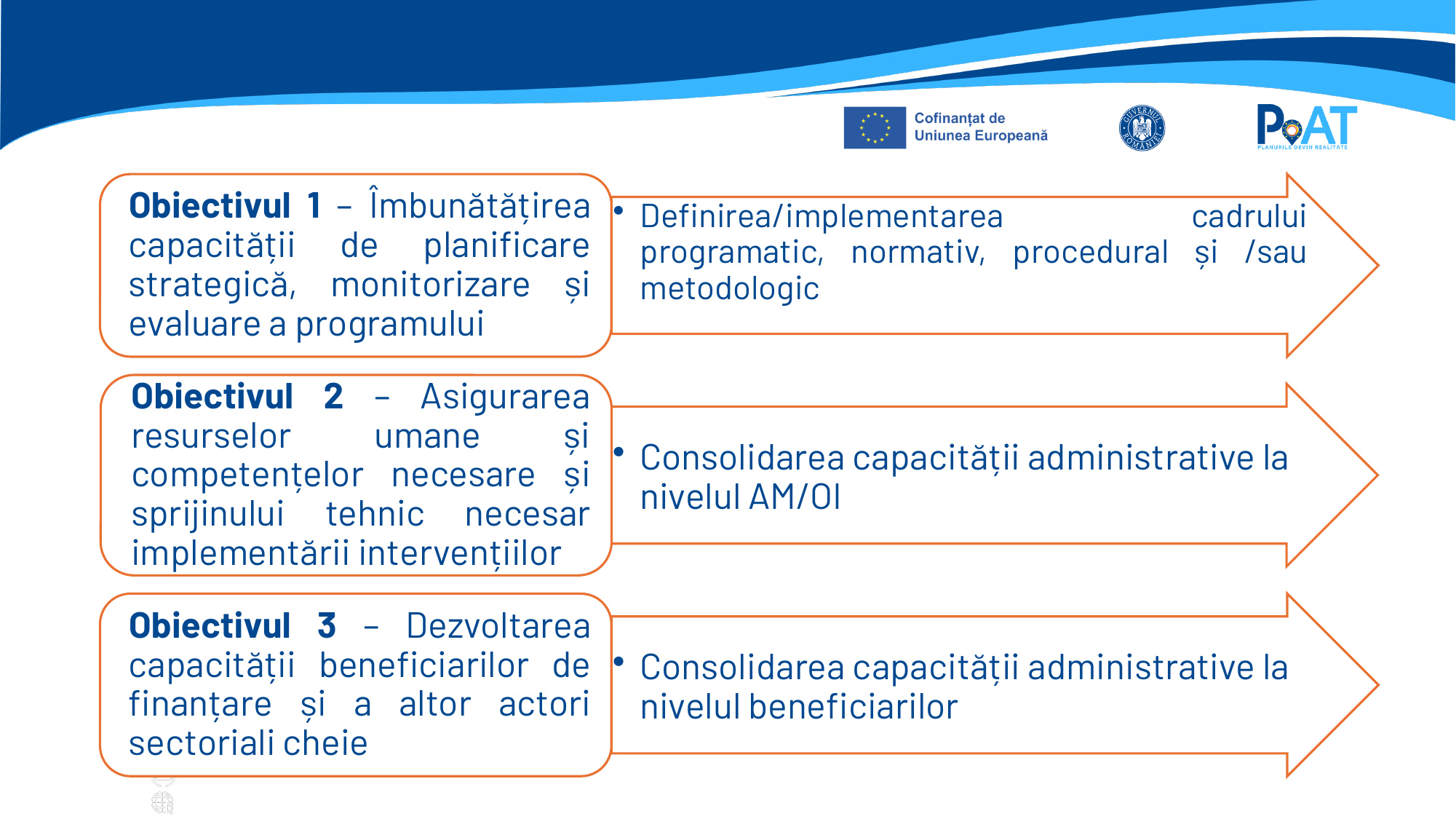

Definirea/implementarea cadrului programatic, normativ, procedural și /sau metodologic
Obiectivul 1 – Îmbunătățirea capacității de planificare strategică, monitorizare și evaluare a programului

Consolidarea capacității administrative la nivelul AM/OI
Obiectivul 2 – Asigurarea resurselor umane și competențelor necesare și sprijinului tehnic necesar implementării intervențiilor

Consolidarea capacității administrative la nivelul beneficiarilor
Obiectivul 3 – Dezvoltarea capacității beneficiarilor de finanțare și a altor actori sectoriali cheie